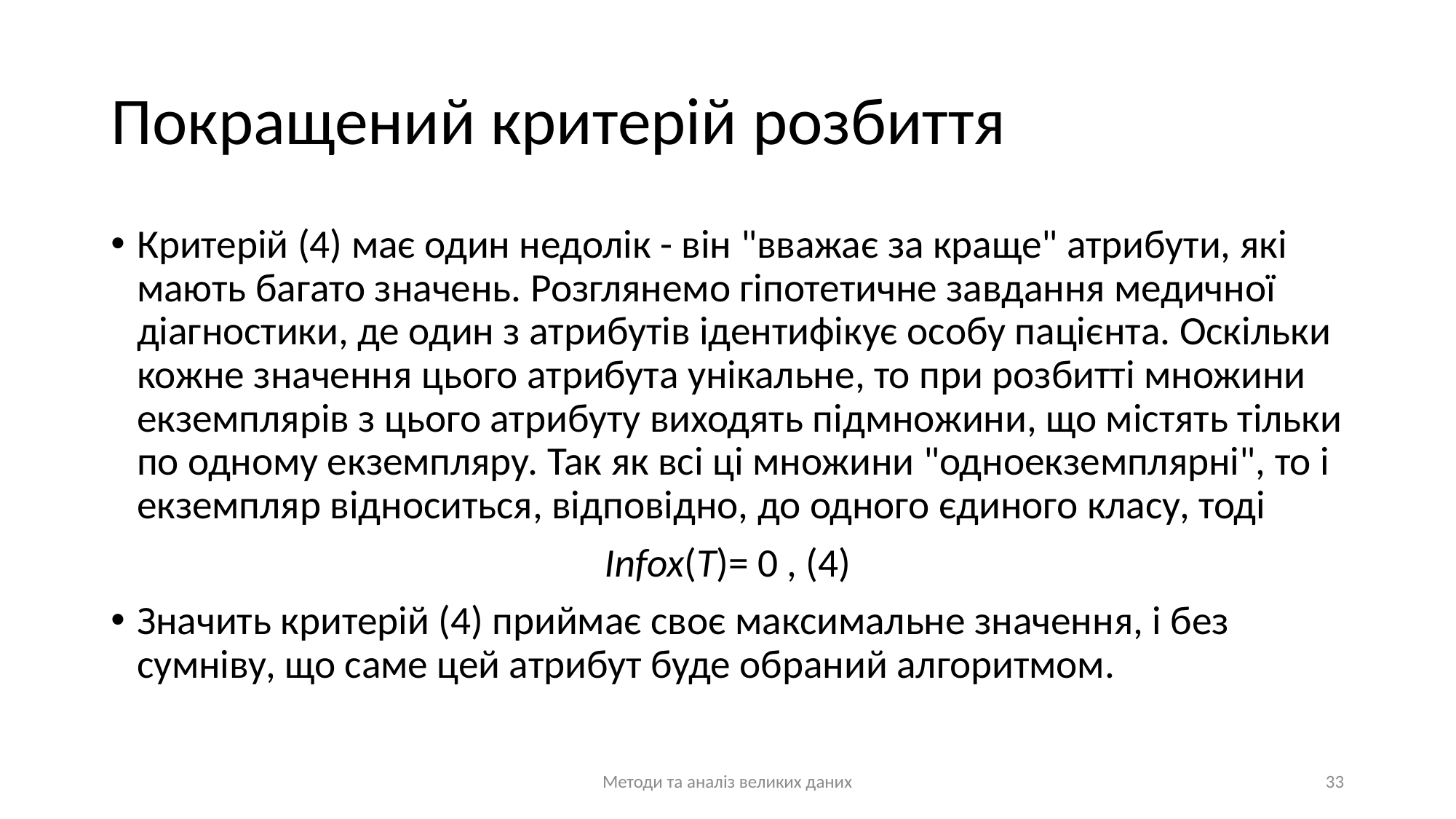

# Покращений критерій розбиття
Критерій (4) має один недолік - він "вважає за краще" атрибути, які мають багато значень. Розглянемо гіпотетичне завдання медичної діагностики, де один з атрибутів ідентифікує особу пацієнта. Оскільки кожне значення цього атрибута унікальне, то при розбитті множини екземплярів з цього атрибуту виходять підмножини, що містять тільки по одному екземпляру. Так як всі ці множини "одноекземплярні", то і екземпляр відноситься, відповідно, до одного єдиного класу, тоді
Infox(T)= 0 , (4)
Значить критерій (4) приймає своє максимальне значення, і без сумніву, що саме цей атрибут буде обраний алгоритмом.
Методи та аналіз великих даних
33